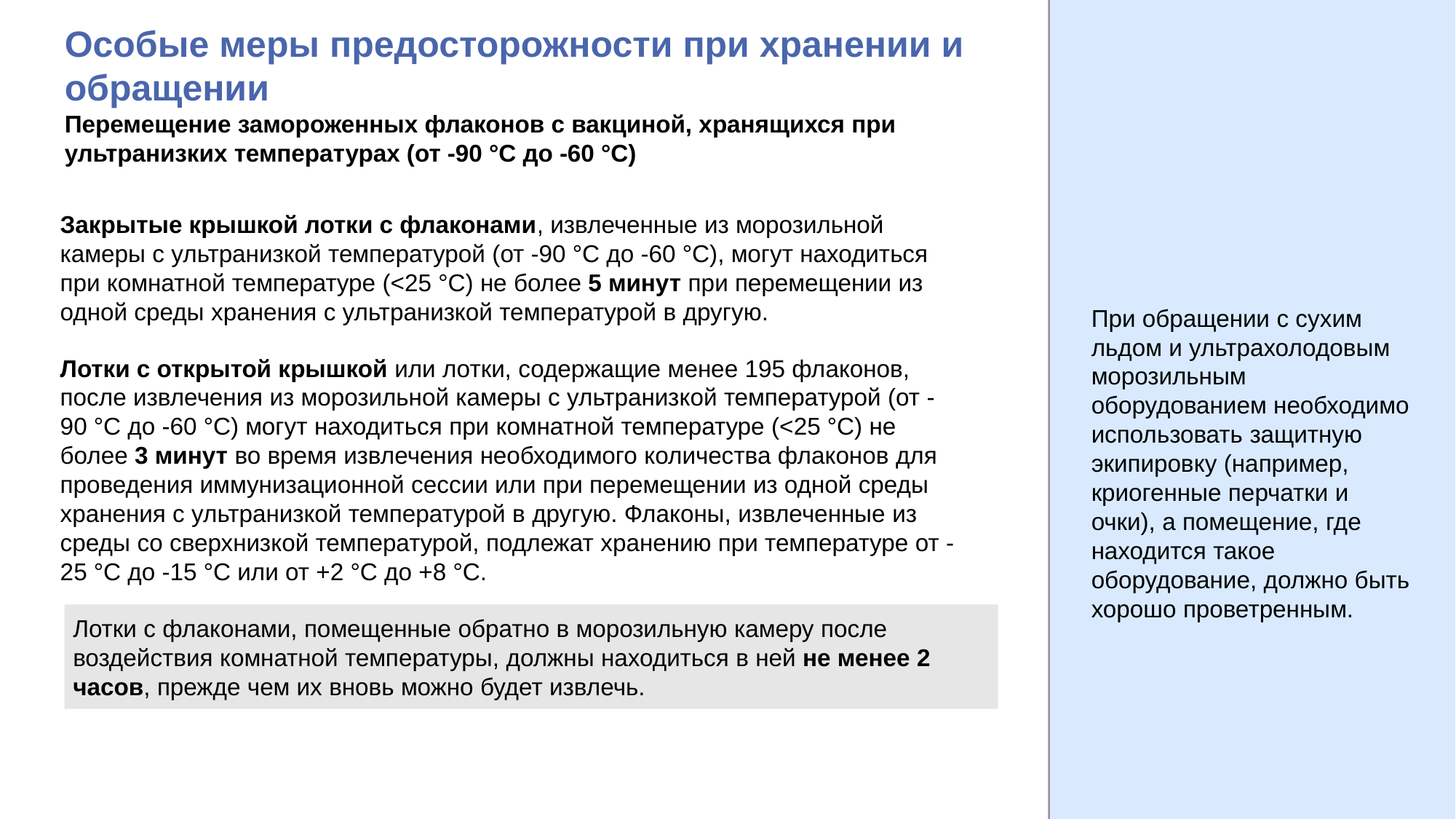

# Особые меры предосторожности при хранении и обращении
Перемещение замороженных флаконов с вакциной, хранящихся при ультранизких температурах (от -90 °C до -60 °C)

Закрытые крышкой лотки с флаконами, извлеченные из морозильной камеры с ультранизкой температурой (от -90 °C до -60 °C), могут находиться при комнатной температуре (<25 °C) не более 5 минут при перемещении из одной среды хранения с ультранизкой температурой в другую.
Лотки с открытой крышкой или лотки, содержащие менее 195 флаконов, после извлечения из морозильной камеры с ультранизкой температурой (от -90 °C до -60 °C) могут находиться при комнатной температуре (<25 °C) не более 3 минут во время извлечения необходимого количества флаконов для проведения иммунизационной сессии или при перемещении из одной среды хранения с ультранизкой температурой в другую. Флаконы, извлеченные из среды со сверхнизкой температурой, подлежат хранению при температуре от -25 °C до -15 °C или от +2 °C до +8 °C.
При обращении с сухим льдом и ультрахолодовым морозильным оборудованием необходимо использовать защитную экипировку (например, криогенные перчатки и очки), а помещение, где находится такое оборудование, должно быть хорошо проветренным.
Лотки с флаконами, помещенные обратно в морозильную камеру после воздействия комнатной температуры, должны находиться в ней не менее 2 часов, прежде чем их вновь можно будет извлечь.